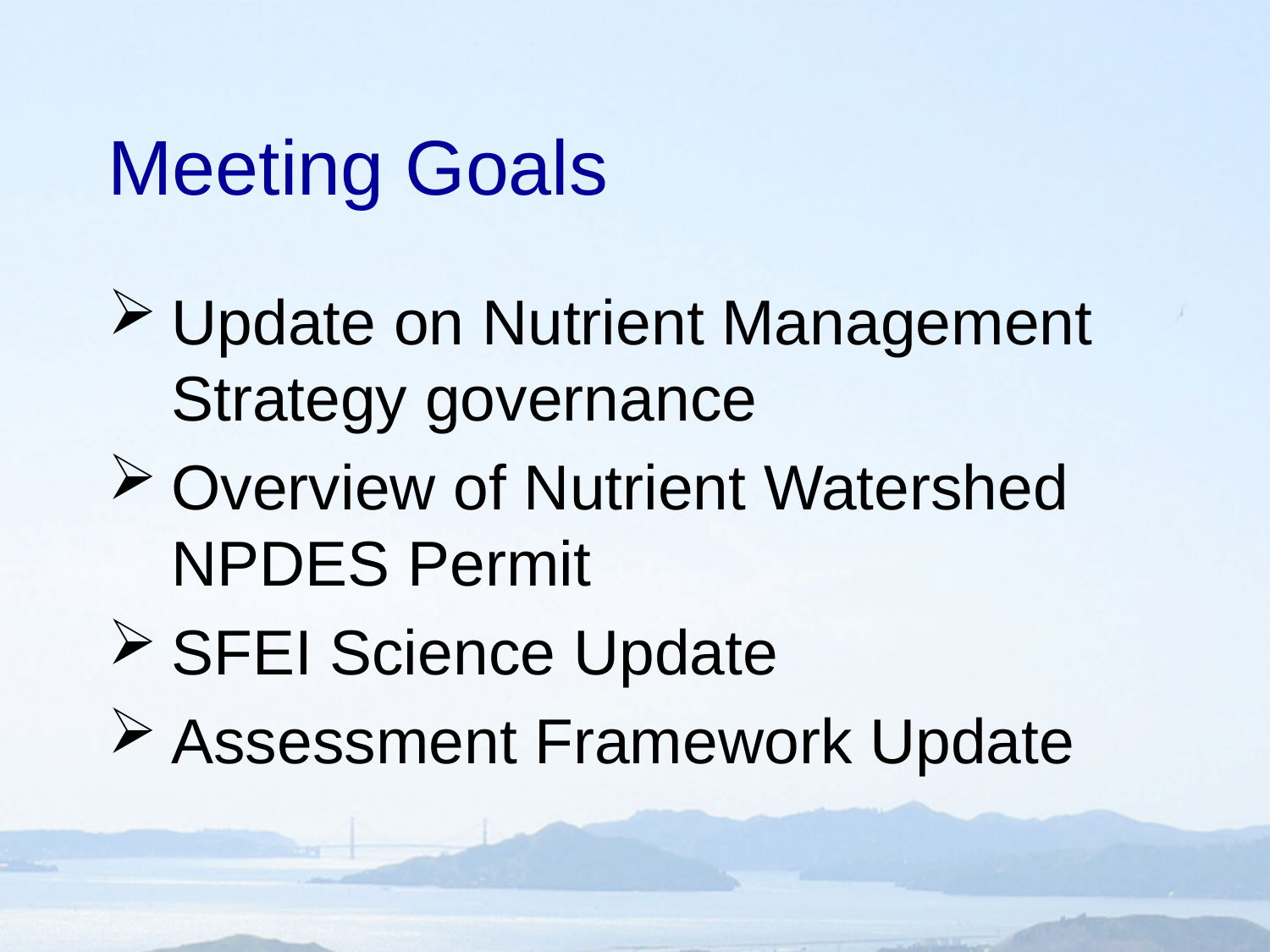

# Meeting Goals
Update on Nutrient Management Strategy governance
Overview of Nutrient Watershed NPDES Permit
SFEI Science Update
Assessment Framework Update